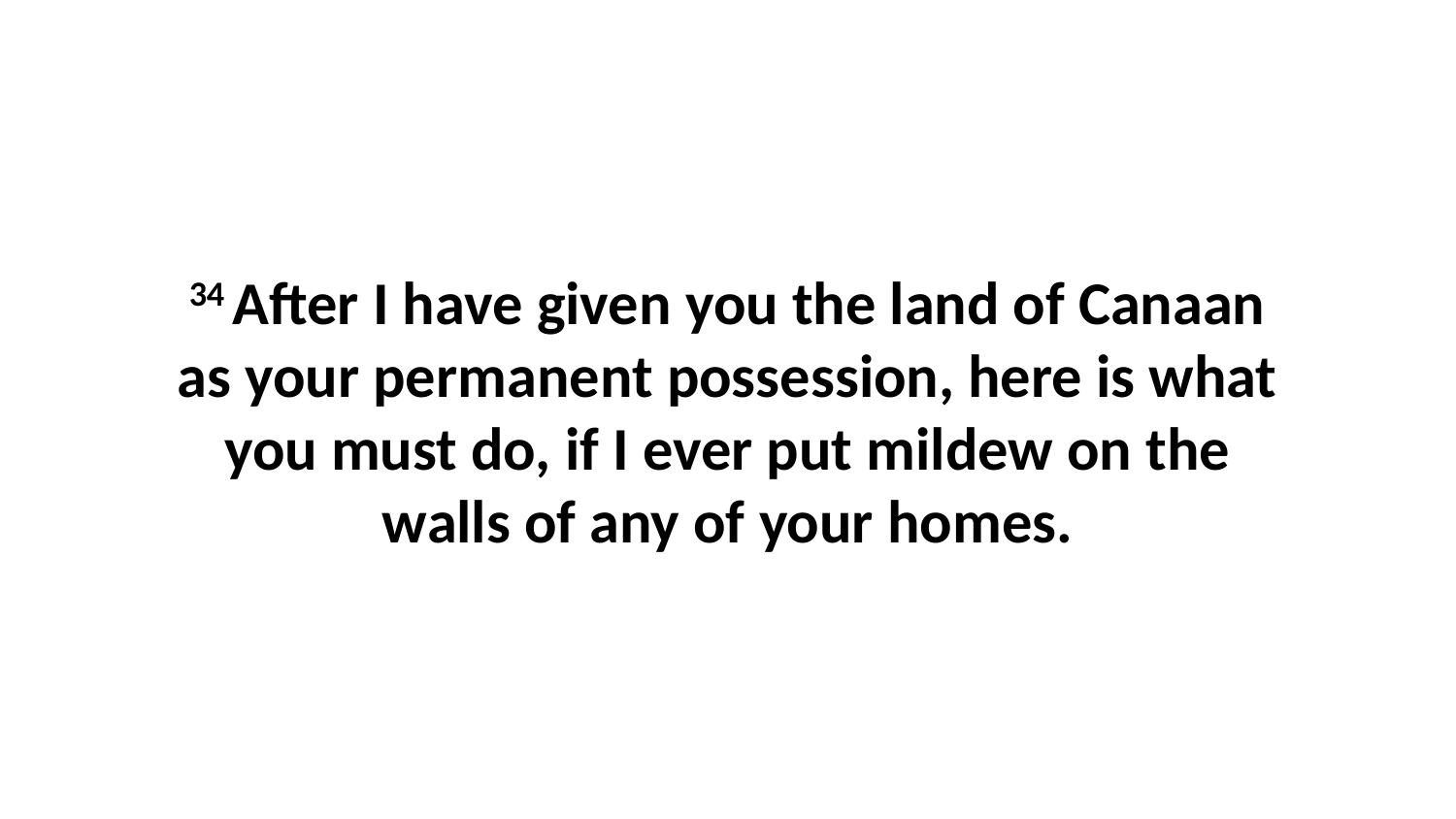

34 After I have given you the land of Canaan as your permanent possession, here is what you must do, if I ever put mildew on the walls of any of your homes.